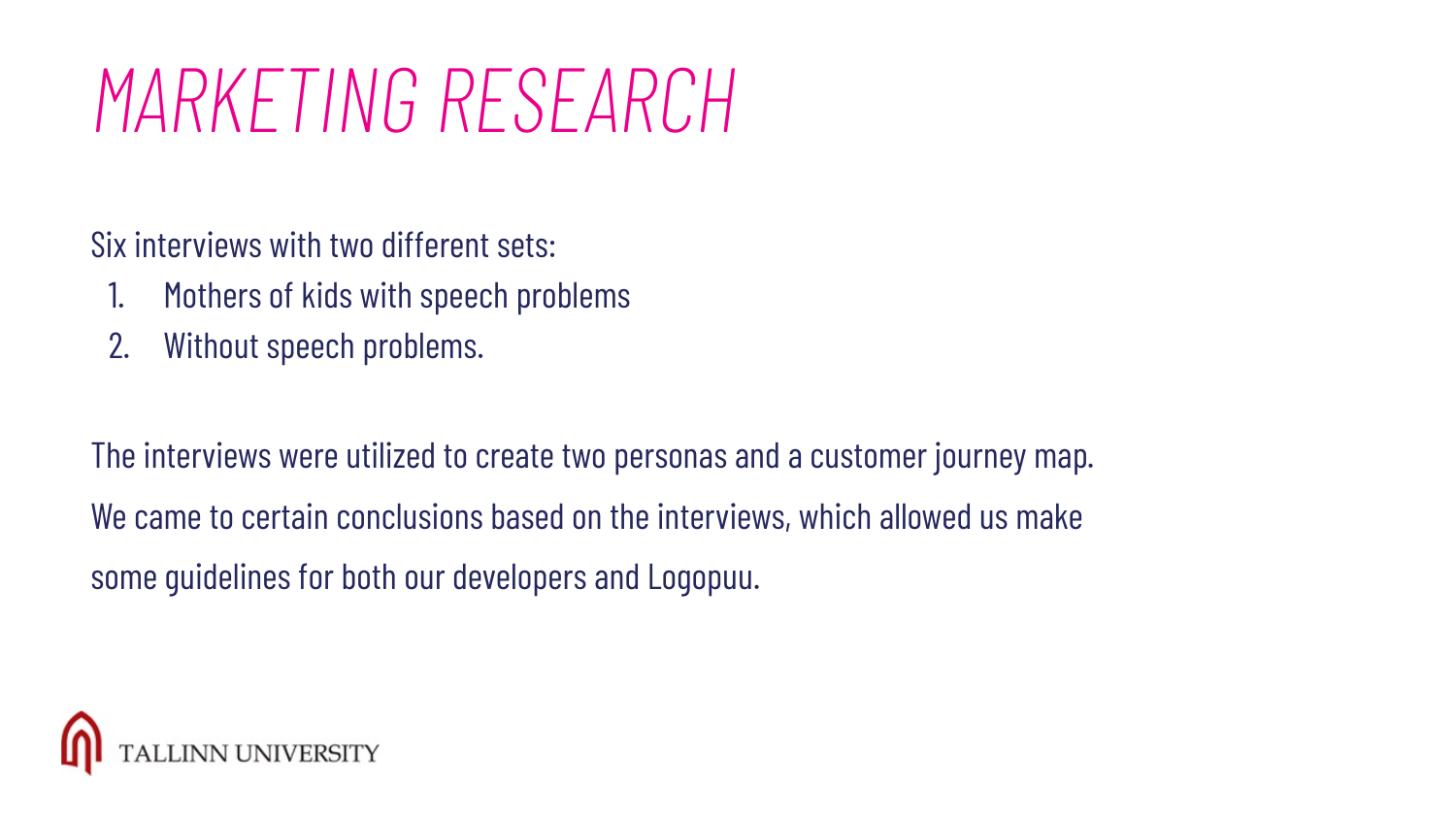

# MARKETING RESEARCH
Six interviews with two different sets:
Mothers of kids with speech problems
Without speech problems.

The interviews were utilized to create two personas and a customer journey map.
We came to certain conclusions based on the interviews, which allowed us make some guidelines for both our developers and Logopuu.